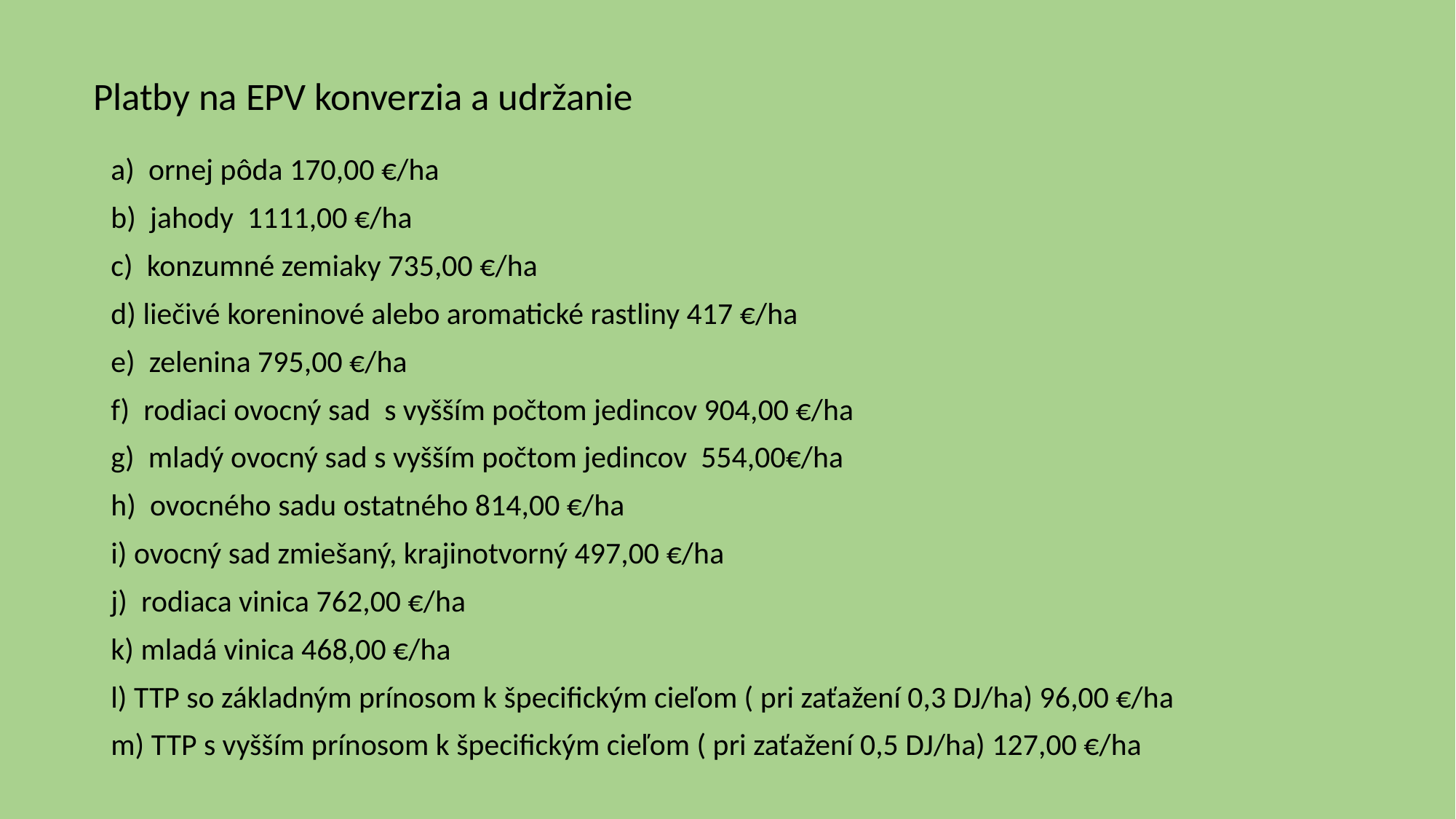

# Platby na EPV konverzia a udržanie
a)  ornej pôda 170,00 €/ha
b)  jahody  1111,00 €/ha
c)  konzumné zemiaky 735,00 €/ha
d) liečivé koreninové alebo aromatické rastliny 417 €/ha
e)  zelenina 795,00 €/ha
f)  rodiaci ovocný sad  s vyšším počtom jedincov 904,00 €/ha
g)  mladý ovocný sad s vyšším počtom jedincov  554,00€/ha
h)  ovocného sadu ostatného 814,00 €/ha
i) ovocný sad zmiešaný, krajinotvorný 497,00 €/ha
j)  rodiaca vinica 762,00 €/ha
k) mladá vinica 468,00 €/ha
l) TTP so základným prínosom k špecifickým cieľom ( pri zaťažení 0,3 DJ/ha) 96,00 €/ha
m) TTP s vyšším prínosom k špecifickým cieľom ( pri zaťažení 0,5 DJ/ha) 127,00 €/ha